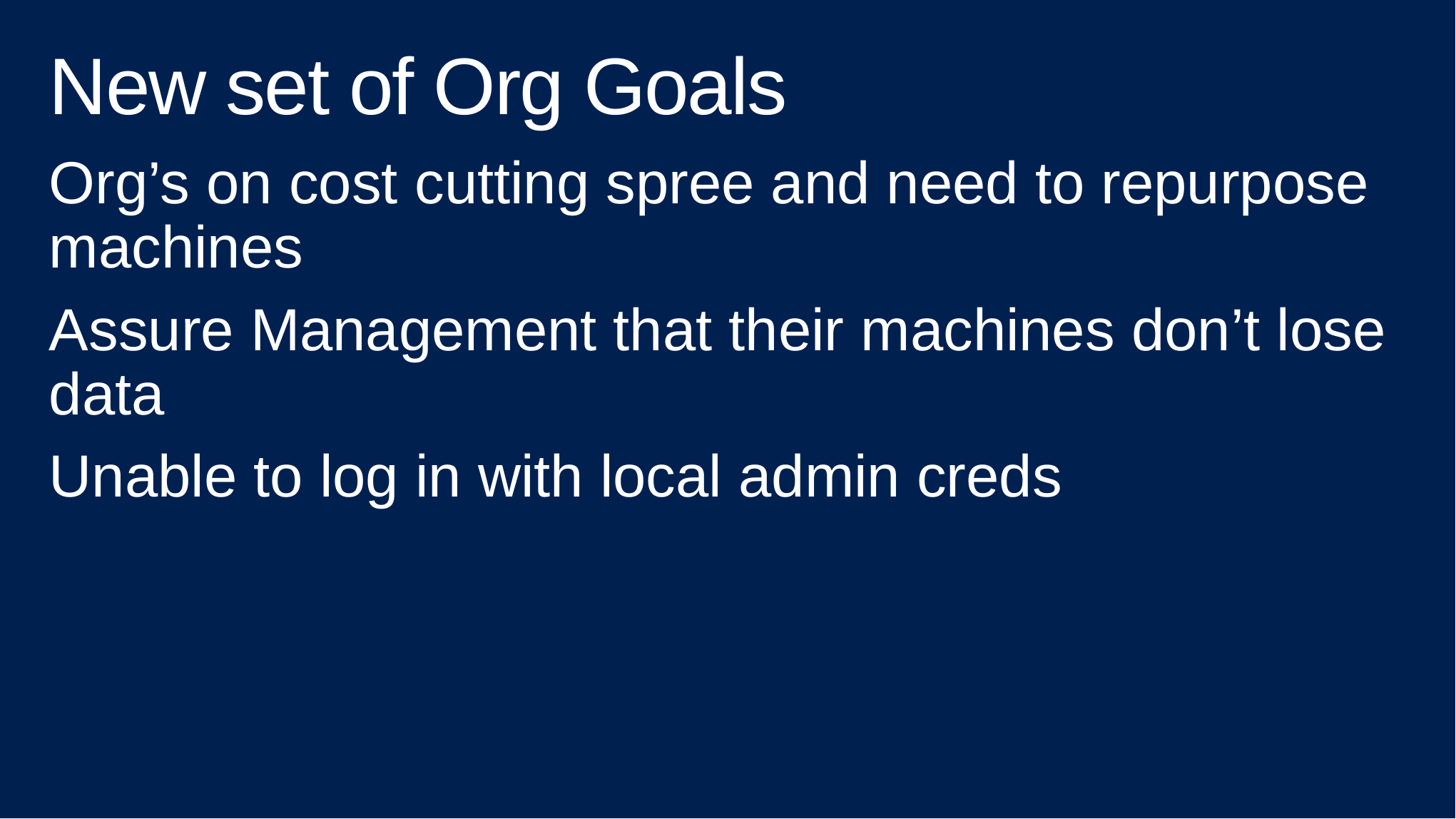

# New set of Org Goals
Org’s on cost cutting spree and need to repurpose machines
Assure Management that their machines don’t lose data
Unable to log in with local admin creds